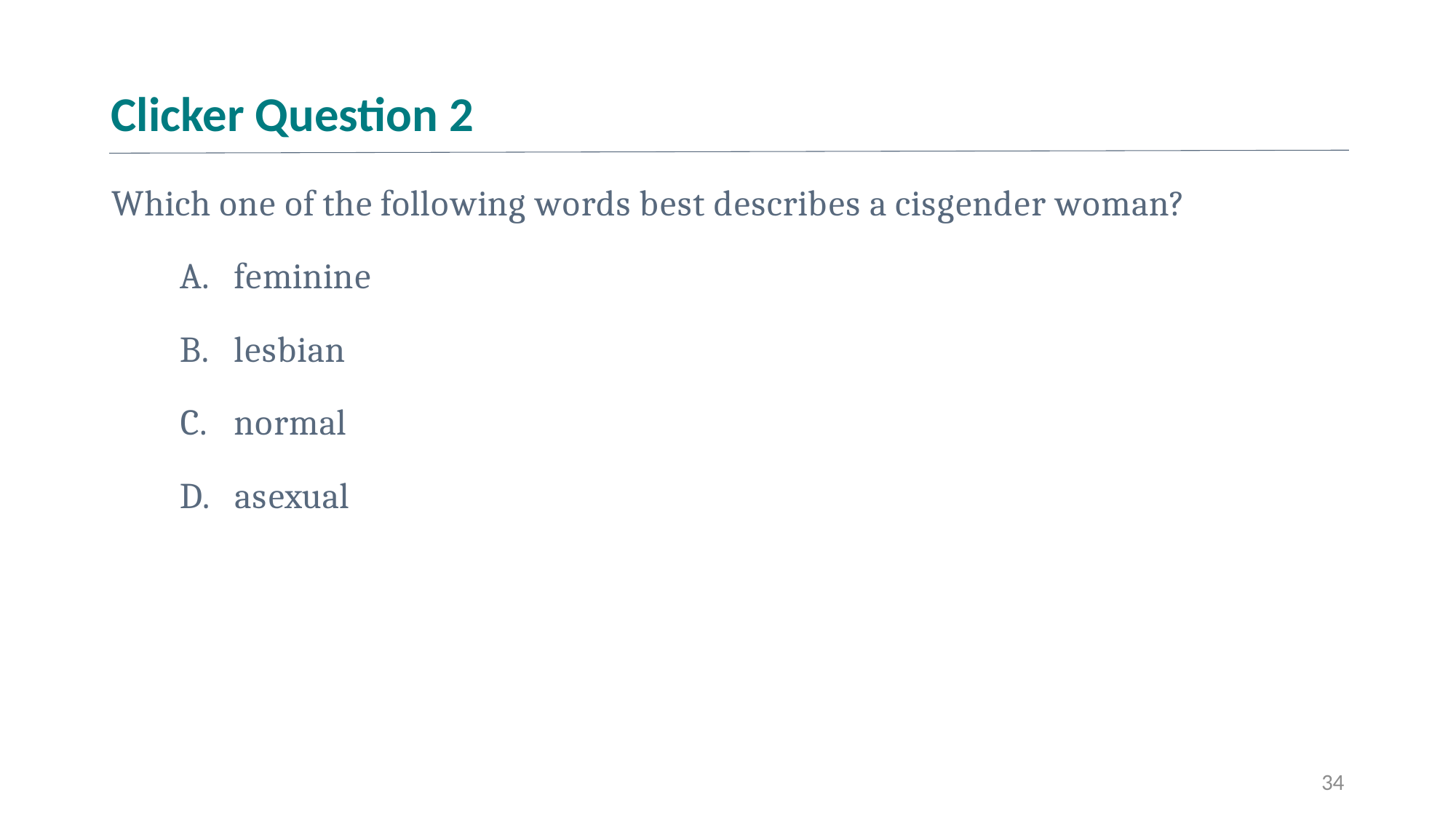

# Clicker Question 2
Which one of the following words best describes a cisgender woman?
feminine
lesbian
normal
asexual
34